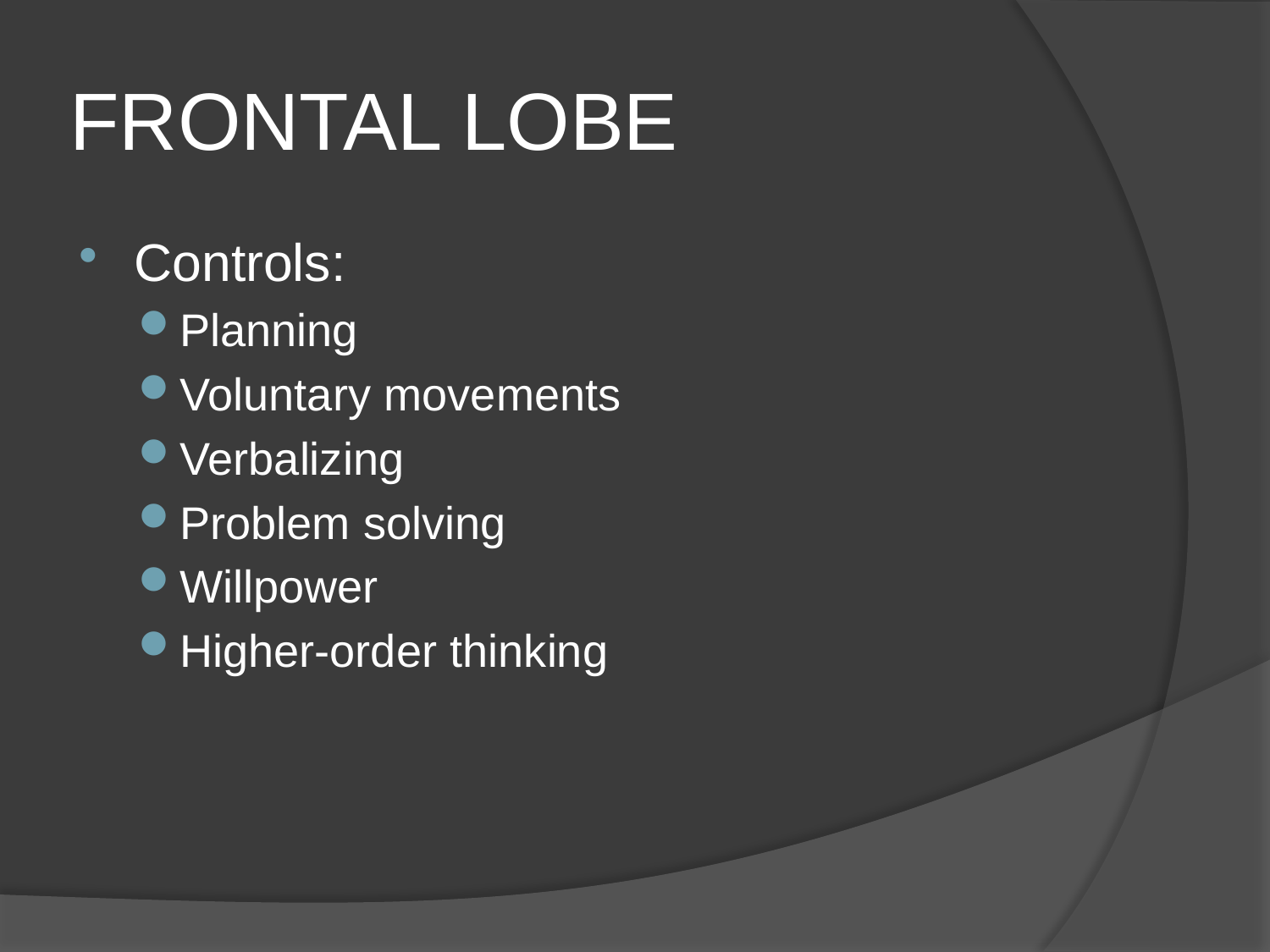

# FRONTAL LOBE
Controls:
Planning
Voluntary movements
Verbalizing
Problem solving
Willpower
Higher-order thinking